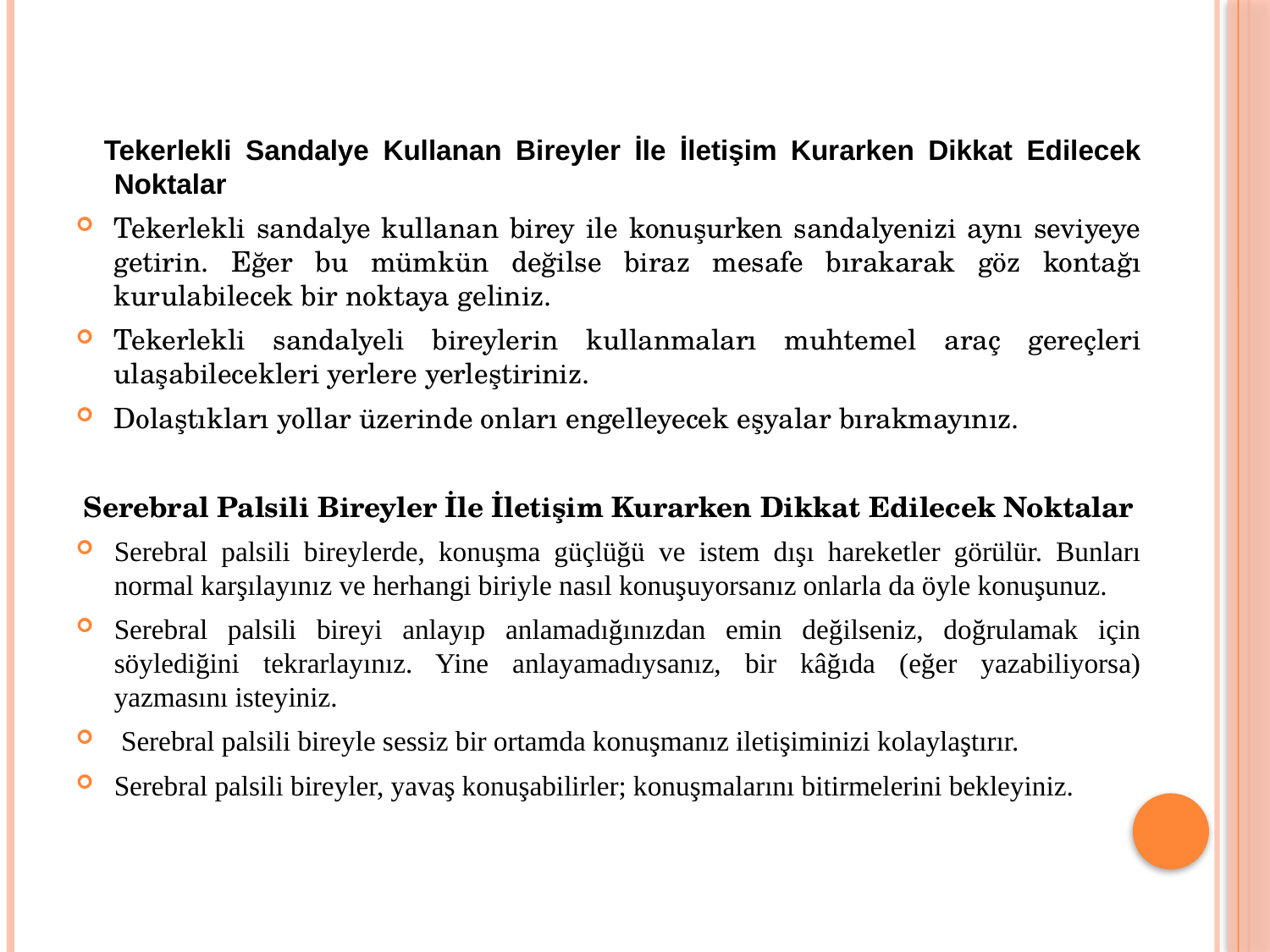

Tekerlekli Sandalye Kullanan Bireyler İle İletişim Kurarken Dikkat Edilecek Noktalar
Tekerlekli sandalye kullanan birey ile konuşurken sandalyenizi aynı seviyeye getirin. Eğer bu mümkün değilse biraz mesafe bırakarak göz kontağı kurulabilecek bir noktaya geliniz.
Tekerlekli sandalyeli bireylerin kullanmaları muhtemel araç gereçleri ulaşabilecekleri yerlere yerleştiriniz.
Dolaştıkları yollar üzerinde onları engelleyecek eşyalar bırakmayınız.

 Serebral Palsili Bireyler İle İletişim Kurarken Dikkat Edilecek Noktalar
Serebral palsili bireylerde, konuşma güçlüğü ve istem dışı hareketler görülür. Bunları normal karşılayınız ve herhangi biriyle nasıl konuşuyorsanız onlarla da öyle konuşunuz.
Serebral palsili bireyi anlayıp anlamadığınızdan emin değilseniz, doğrulamak için söylediğini tekrarlayınız. Yine anlayamadıysanız, bir kâğıda (eğer yazabiliyorsa) yazmasını isteyiniz.
 Serebral palsili bireyle sessiz bir ortamda konuşmanız iletişiminizi kolaylaştırır.
Serebral palsili bireyler, yavaş konuşabilirler; konuşmalarını bitirmelerini bekleyiniz.